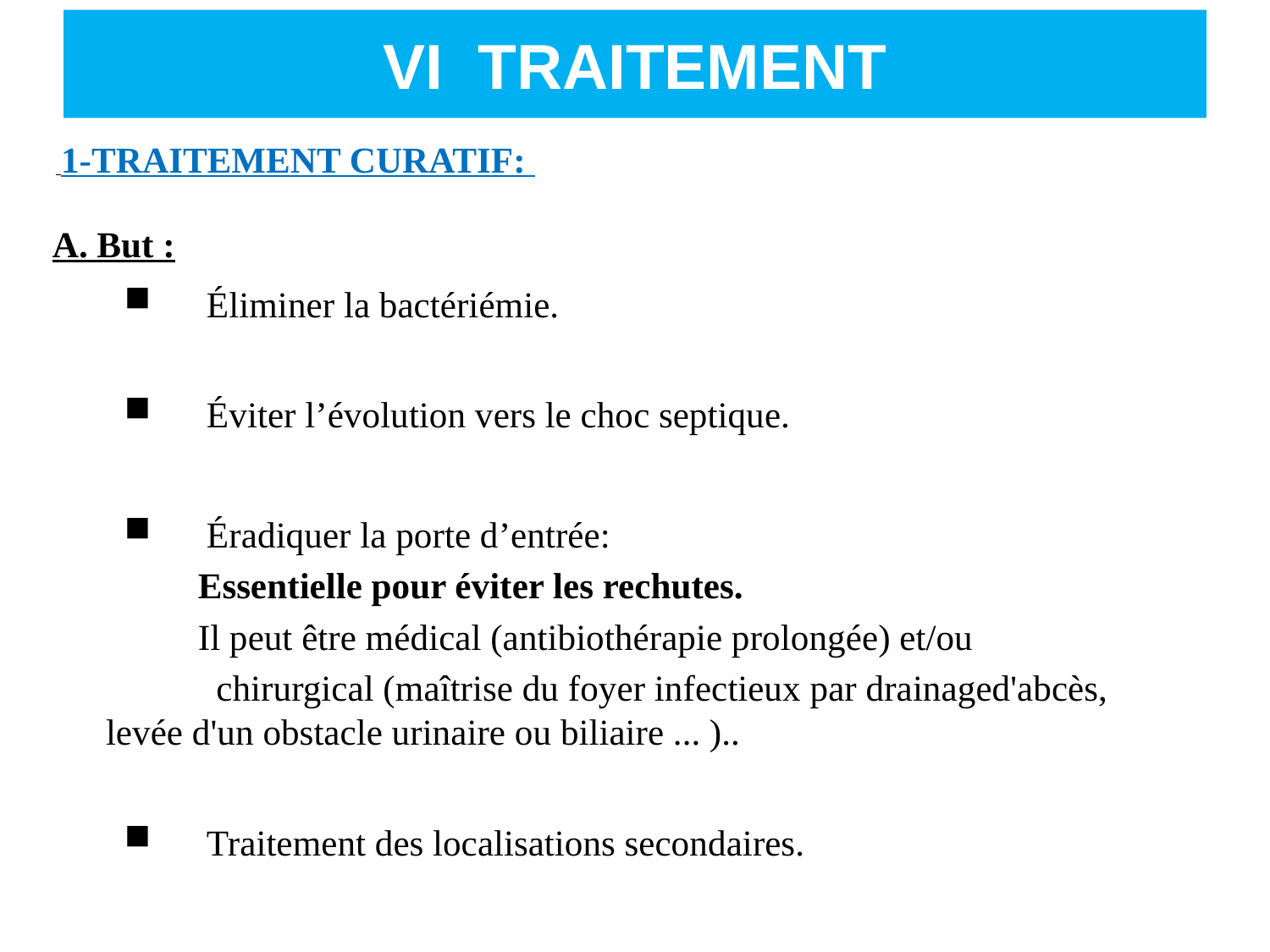

# VI  TRAITEMENT
  1-TRAITEMENT CURATIF:

A. But :
Éliminer la bactériémie.

Éviter l’évolution vers le choc septique.

Éradiquer la porte d’entrée:
                Essentielle pour éviter les rechutes.
                Il peut être médical (antibiothérapie prolongée) et/ou
                  chirurgical (maîtrise du foyer infectieux par drainaged'abcès, levée d'un obstacle urinaire ou biliaire ... )..

Traitement des localisations secondaires.